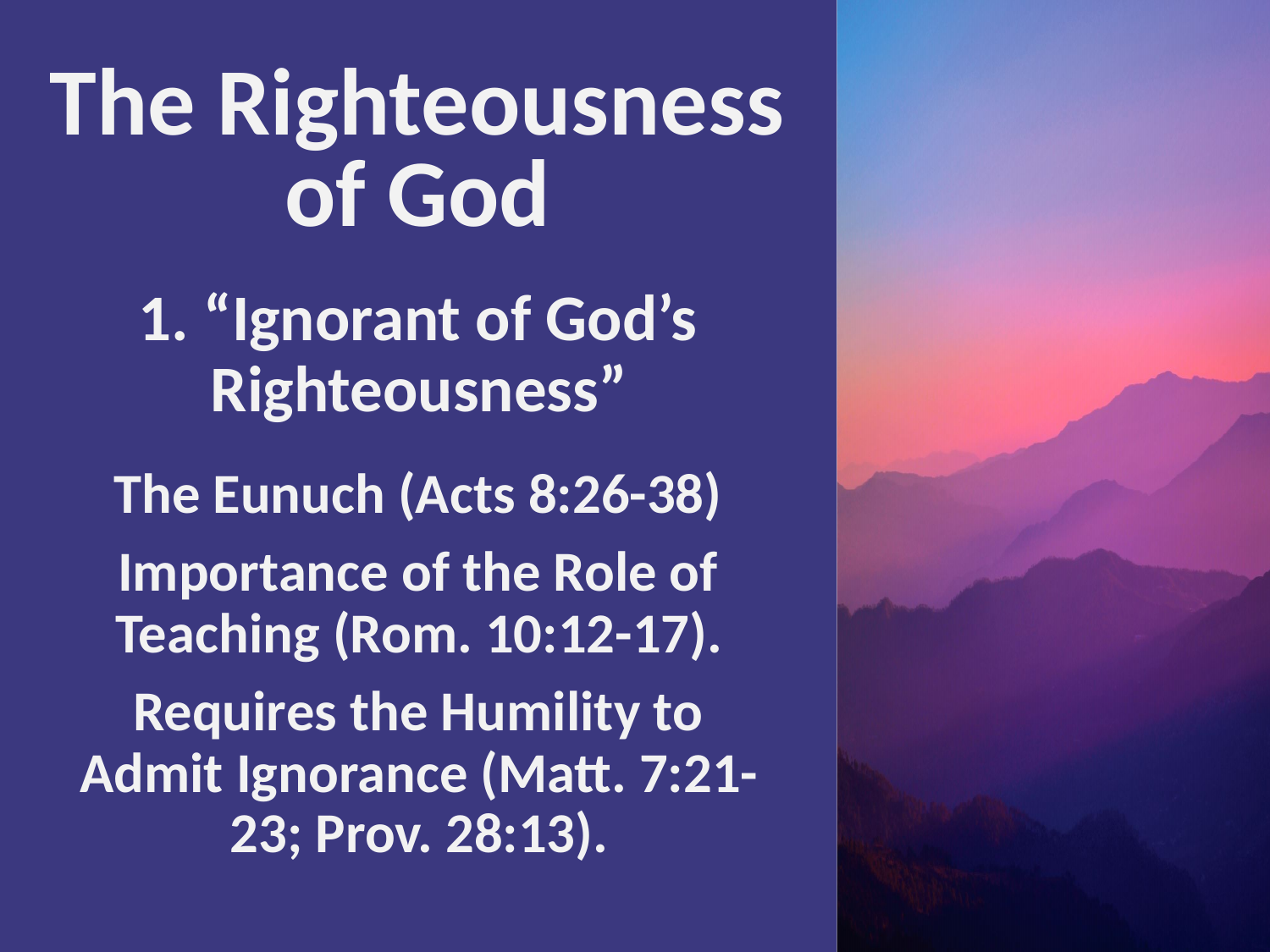

# The Righteousness of God
1. “Ignorant of God’s Righteousness”
The Eunuch (Acts 8:26-38)
Importance of the Role of Teaching (Rom. 10:12-17).
Requires the Humility to Admit Ignorance (Matt. 7:21-23; Prov. 28:13).